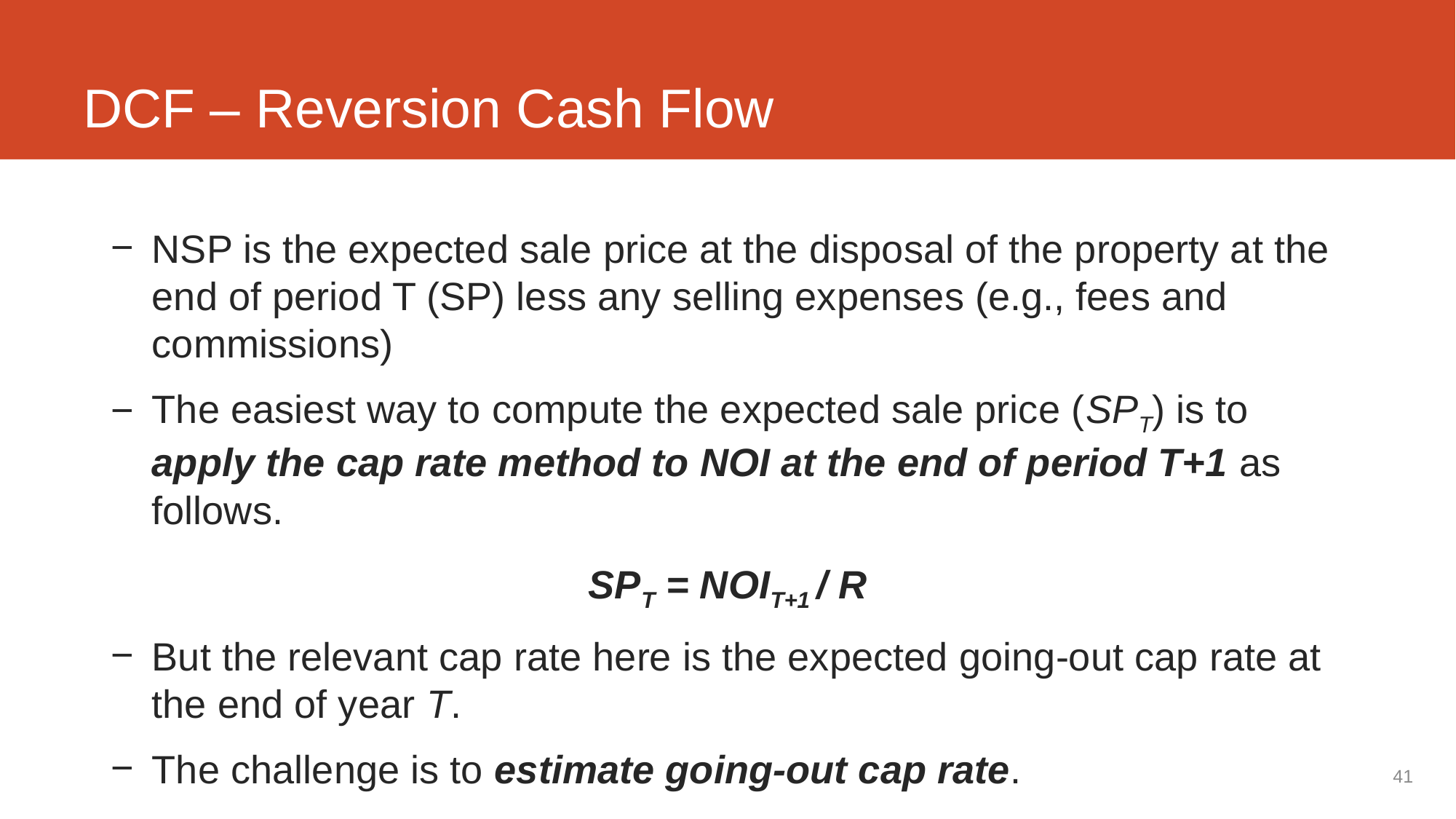

# DCF – Reversion Cash Flow
NSP is the expected sale price at the disposal of the property at the end of period T (SP) less any selling expenses (e.g., fees and commissions)
The easiest way to compute the expected sale price (SPT) is to apply the cap rate method to NOI at the end of period T+1 as follows.
SPT = NOIT+1 / R
But the relevant cap rate here is the expected going-out cap rate at the end of year T.
The challenge is to estimate going-out cap rate.
41